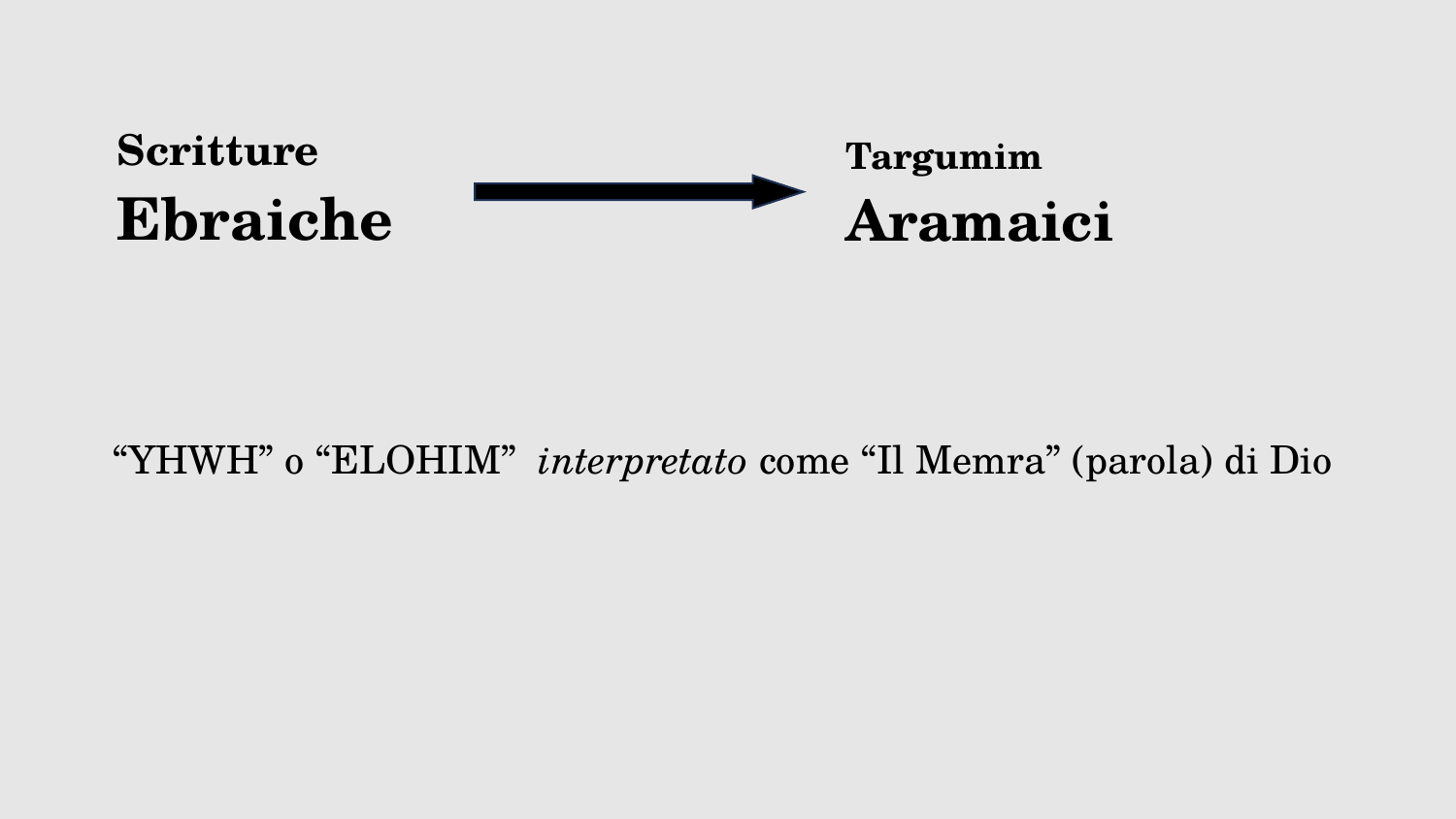

Targumim
Aramaici
Scritture
Ebraiche

“YHWH” o “ELOHIM”  interpretato come “Il Memra” (parola) di Dio